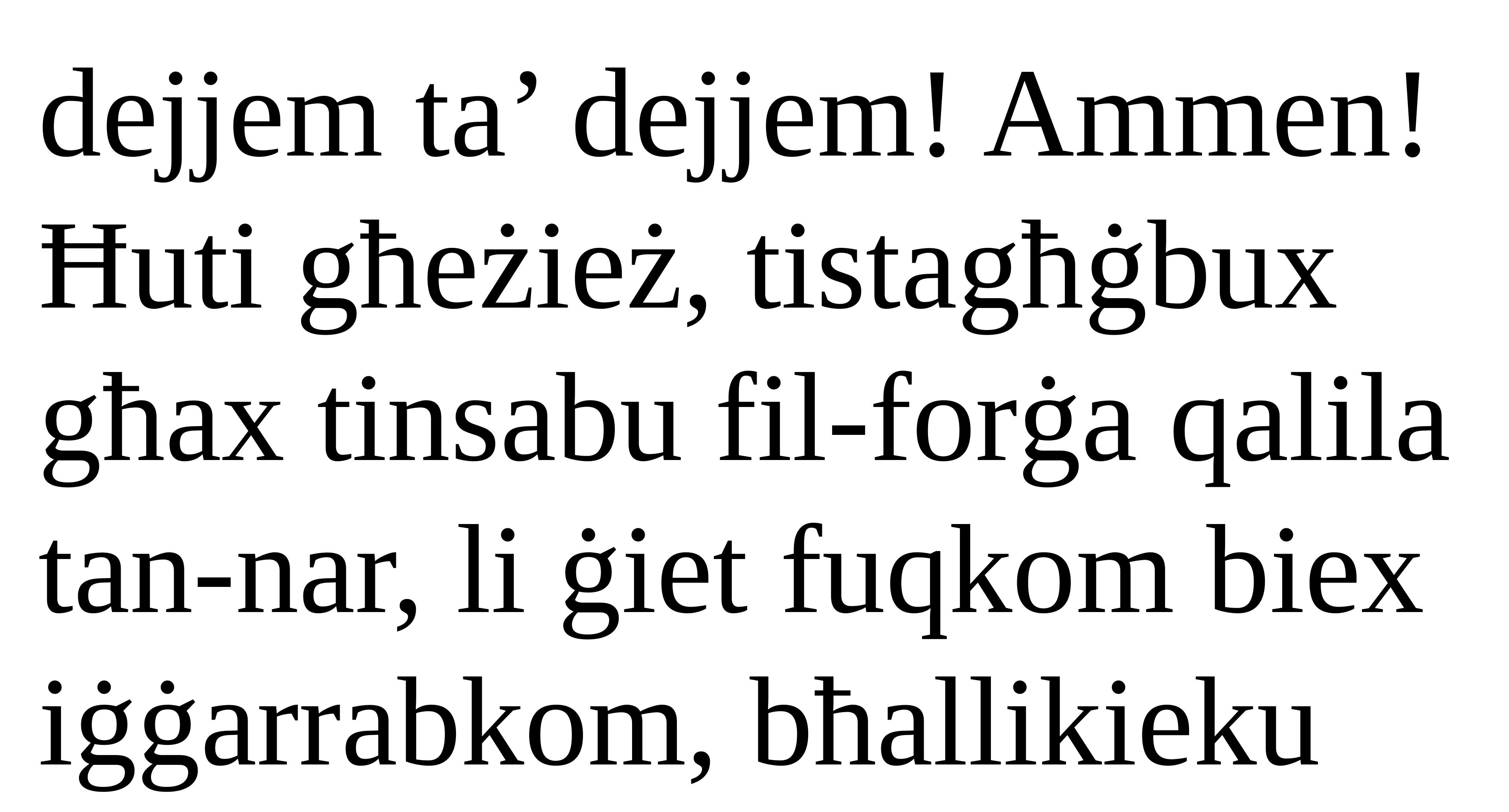

dejjem ta’ dejjem! Ammen!
Ħuti għeżież, tistagħġbux għax tinsabu fil-forġa qalila tan-nar, li ġiet fuqkom biex iġġarrabkom, bħallikieku